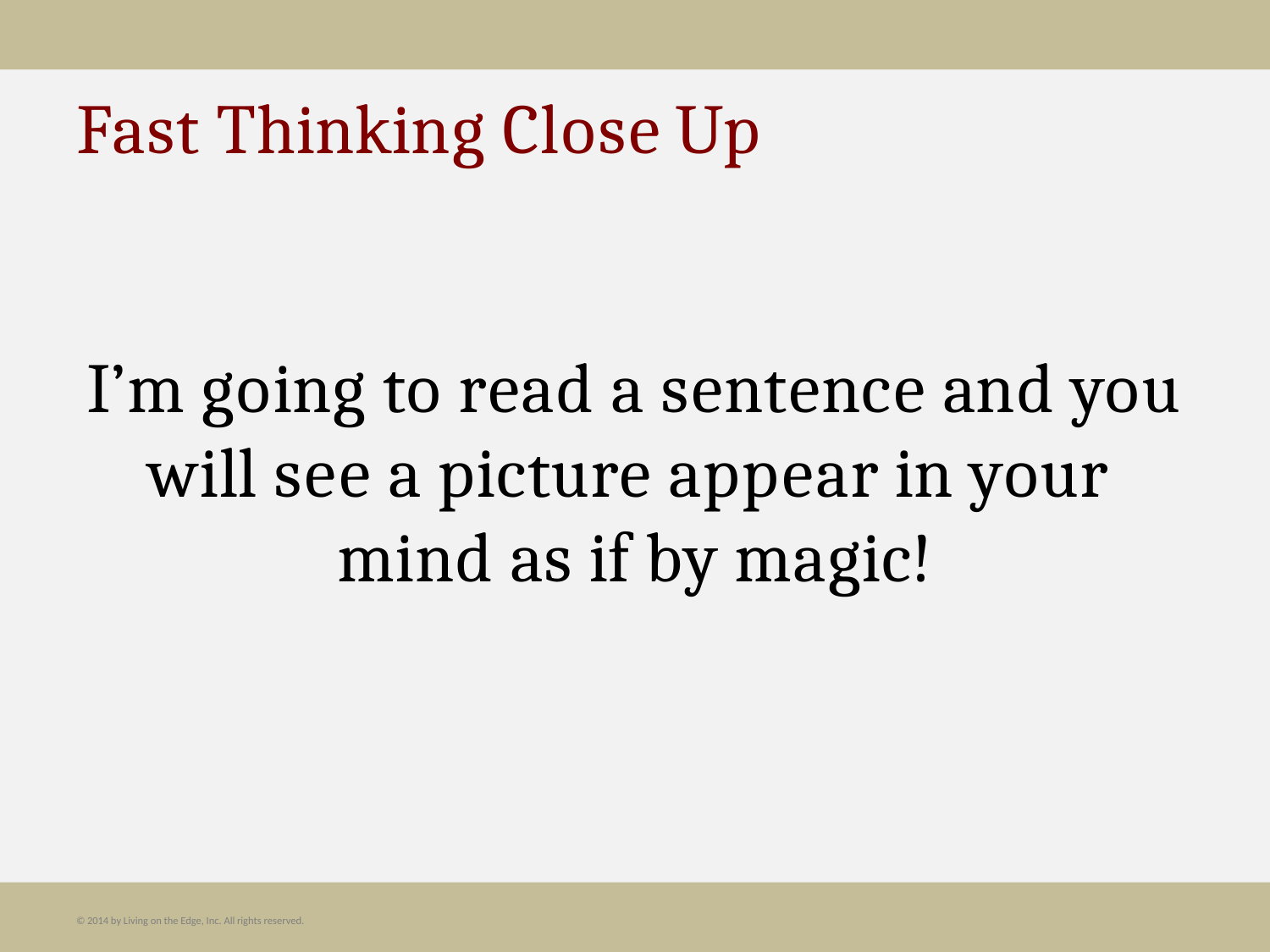

# Fast Thinking Close Up
I’m going to read a sentence and you
will see a picture appear in your
mind as if by magic!
© 2014 by Living on the Edge, Inc. All rights reserved.